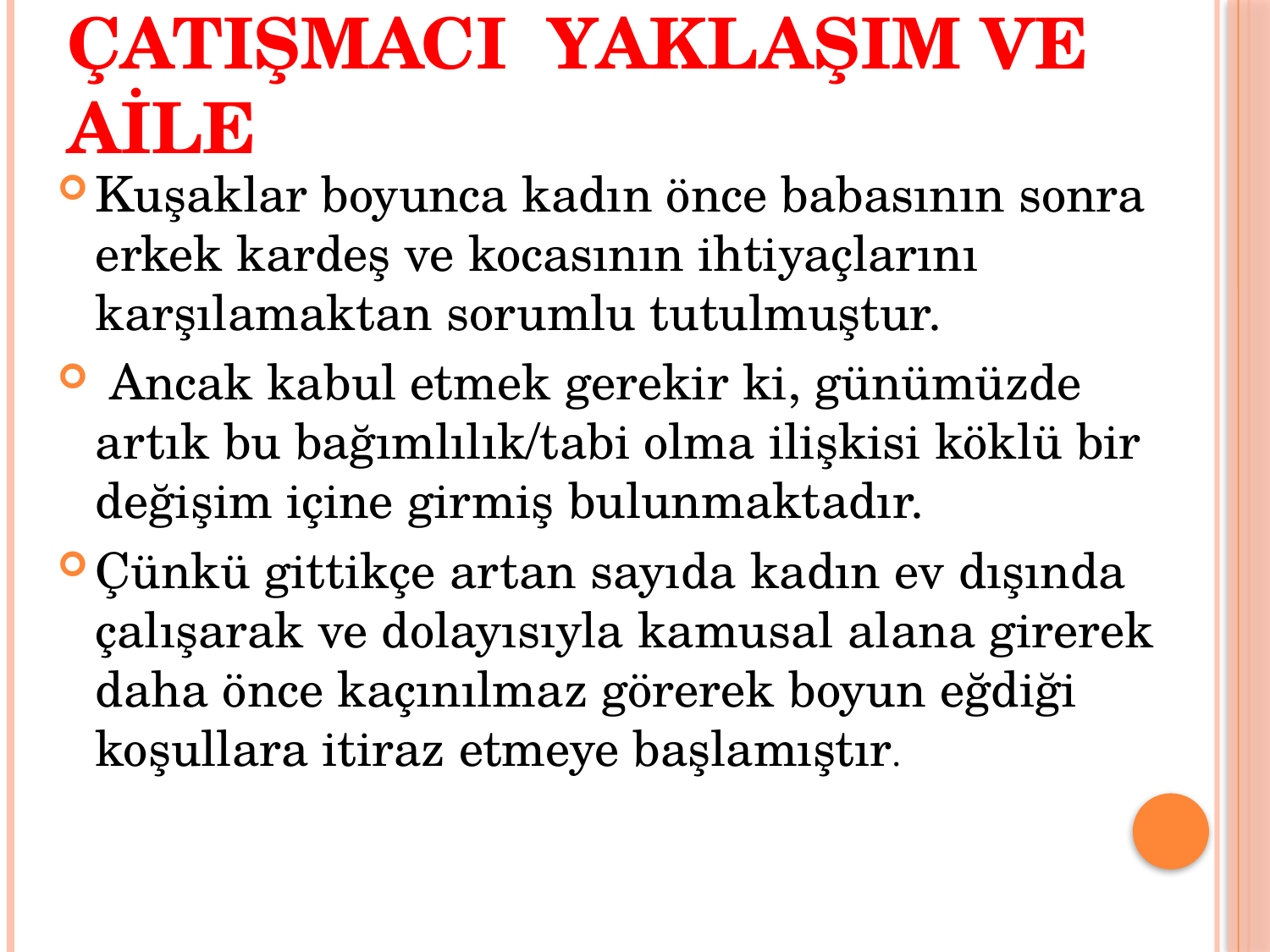

# Çatışmacı  Yaklaşım ve Aile
Kuşaklar boyunca kadın önce babasının sonra erkek kardeş ve kocasının ihtiyaçlarını karşılamaktan sorumlu tutulmuştur.
 Ancak kabul etmek gerekir ki, günümüzde artık bu bağımlılık/tabi olma ilişkisi köklü bir değişim içine girmiş bulunmaktadır.
Çünkü gittikçe artan sayıda kadın ev dışında çalışarak ve dolayısıyla kamusal alana girerek daha önce kaçınılmaz görerek boyun eğdiği koşullara itiraz etmeye başlamıştır.